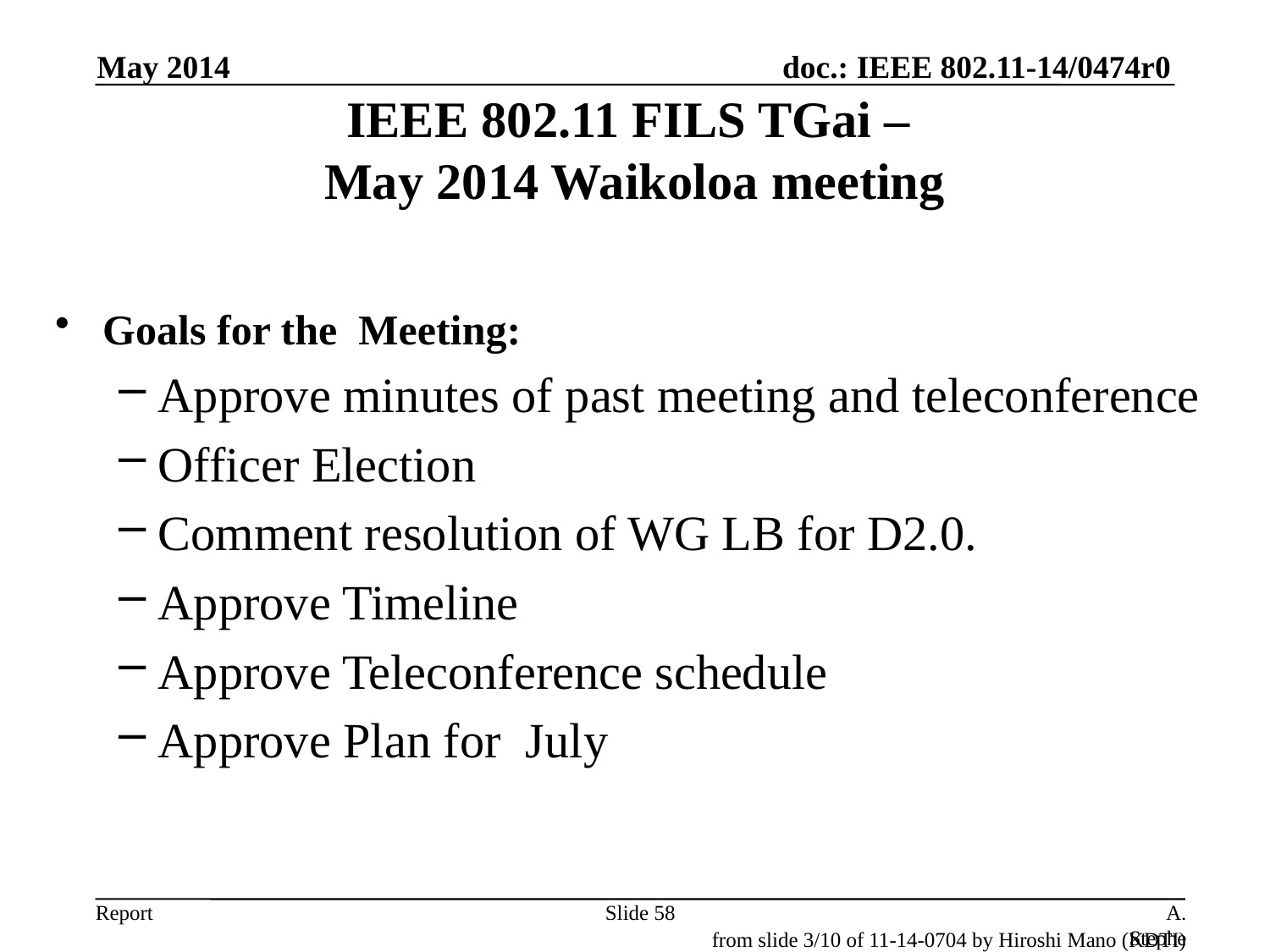

May 2014
# IEEE 802.11 FILS TGai – May 2014 Waikoloa meeting
Goals for the  Meeting:
Approve minutes of past meeting and teleconference
Officer Election
Comment resolution of WG LB for D2.0.
Approve Timeline
Approve Teleconference schedule
Approve Plan for  July

Slide 58
A. Stephens, Intel, D. Stanley, Aruba
from slide 3/10 of 11-14-0704 by Hiroshi Mano (KDTI)